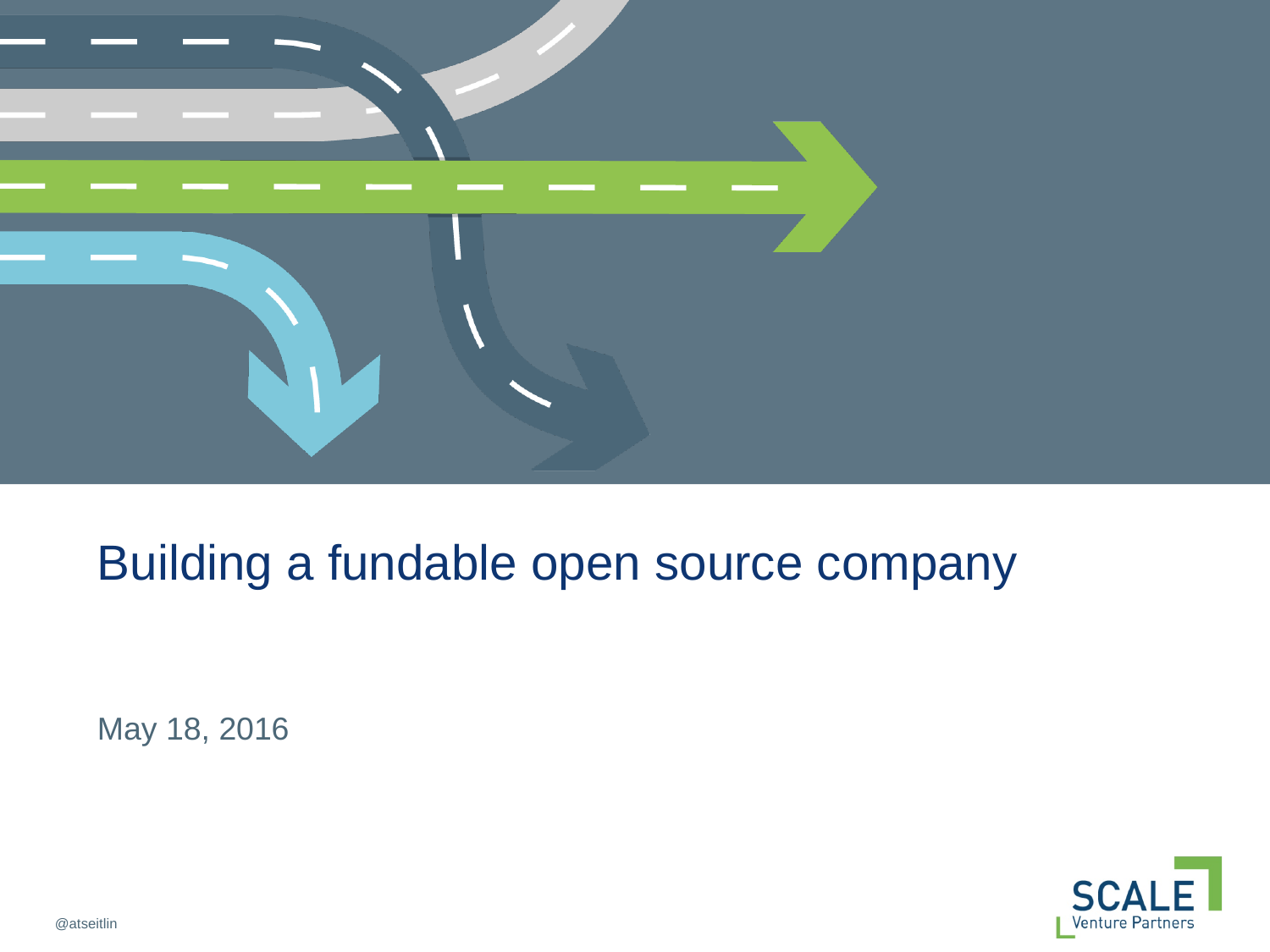

# Building a fundable open source company

May 18, 2016